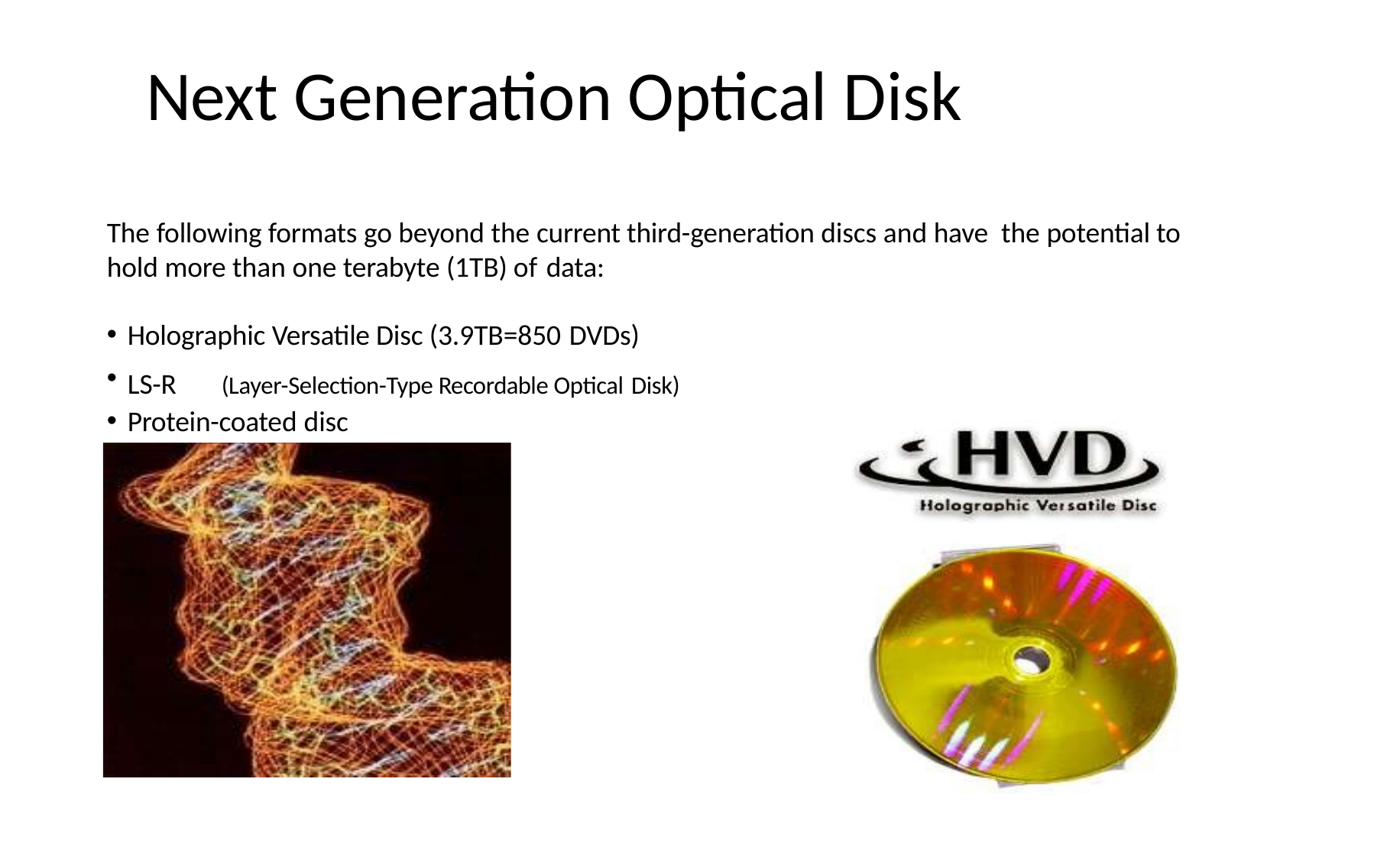

# Next Generation Optical Disk
The following formats go beyond the current third-generation discs and have  the potential to hold more than one terabyte (1TB) of data:

Holographic Versatile Disc (3.9TB=850 DVDs)
LS-R	(Layer-Selection-Type Recordable Optical Disk)
Protein-coated disc